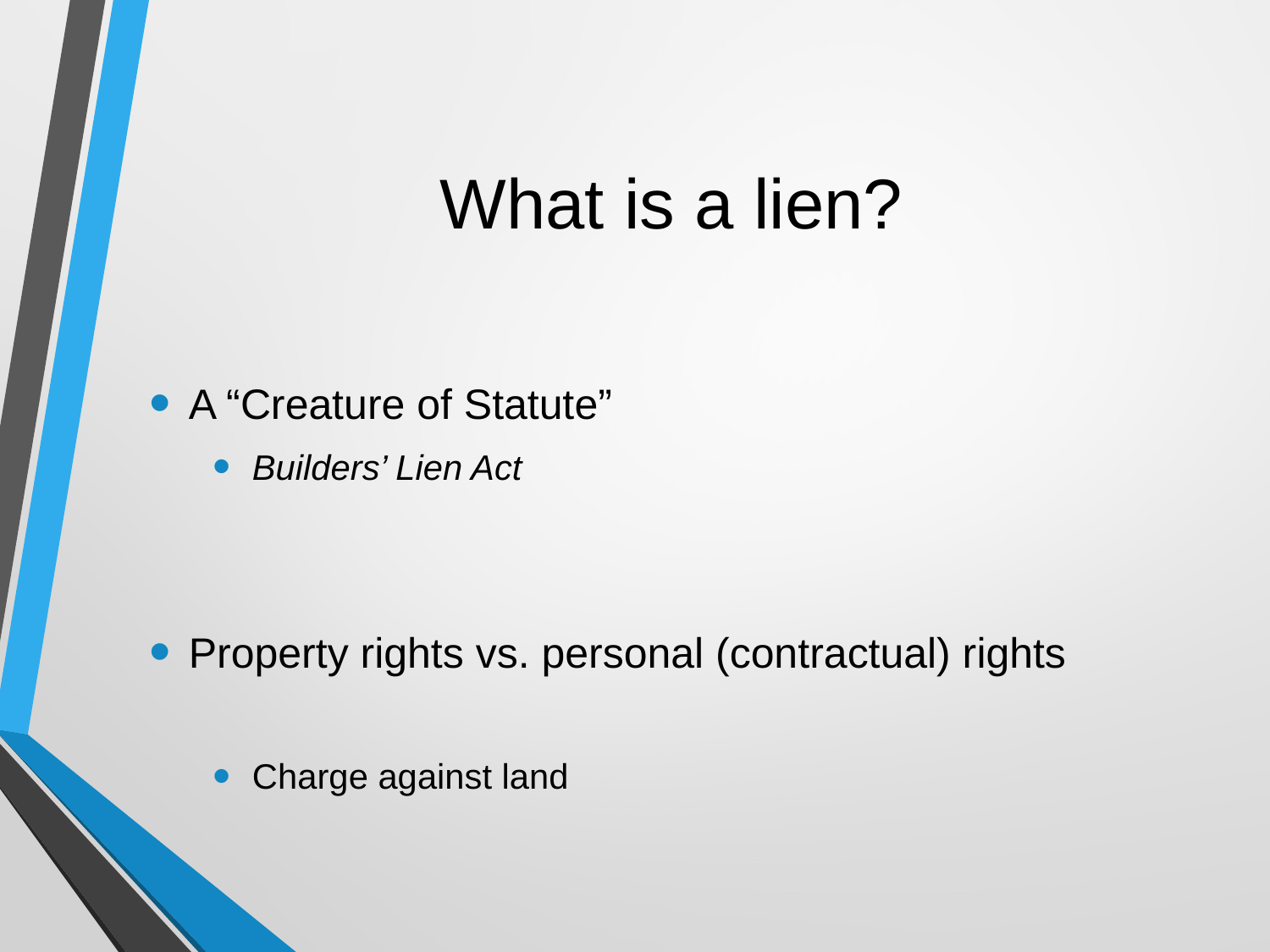

# What is a lien?
A “Creature of Statute”
Builders’ Lien Act

Property rights vs. personal (contractual) rights

Charge against land